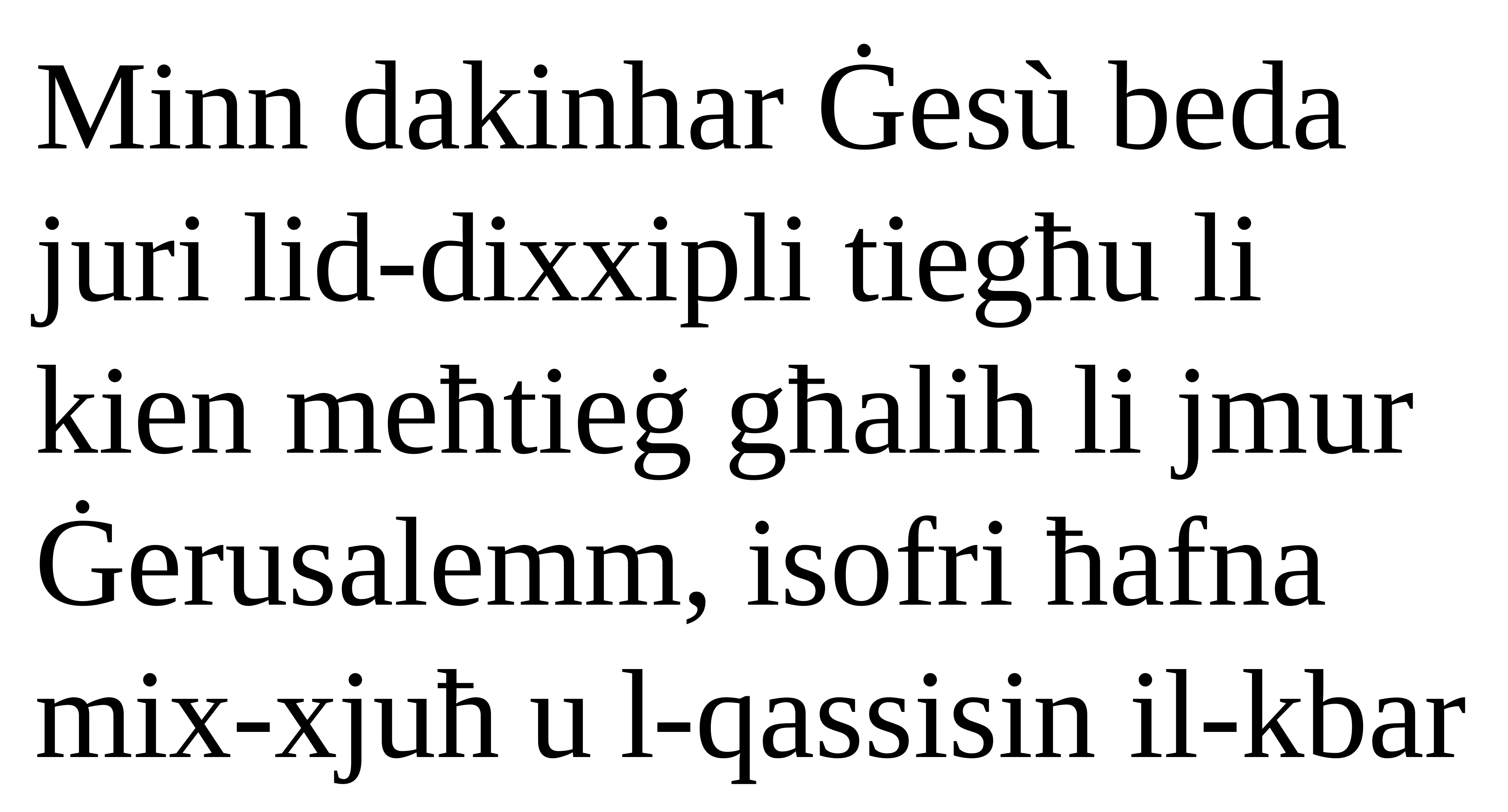

Minn dakinhar Ġesù beda
juri lid-dixxipli tiegħu li
kien meħtieġ għalih li jmur Ġerusalemm, isofri ħafna
mix-xjuħ u l-qassisin il-kbar